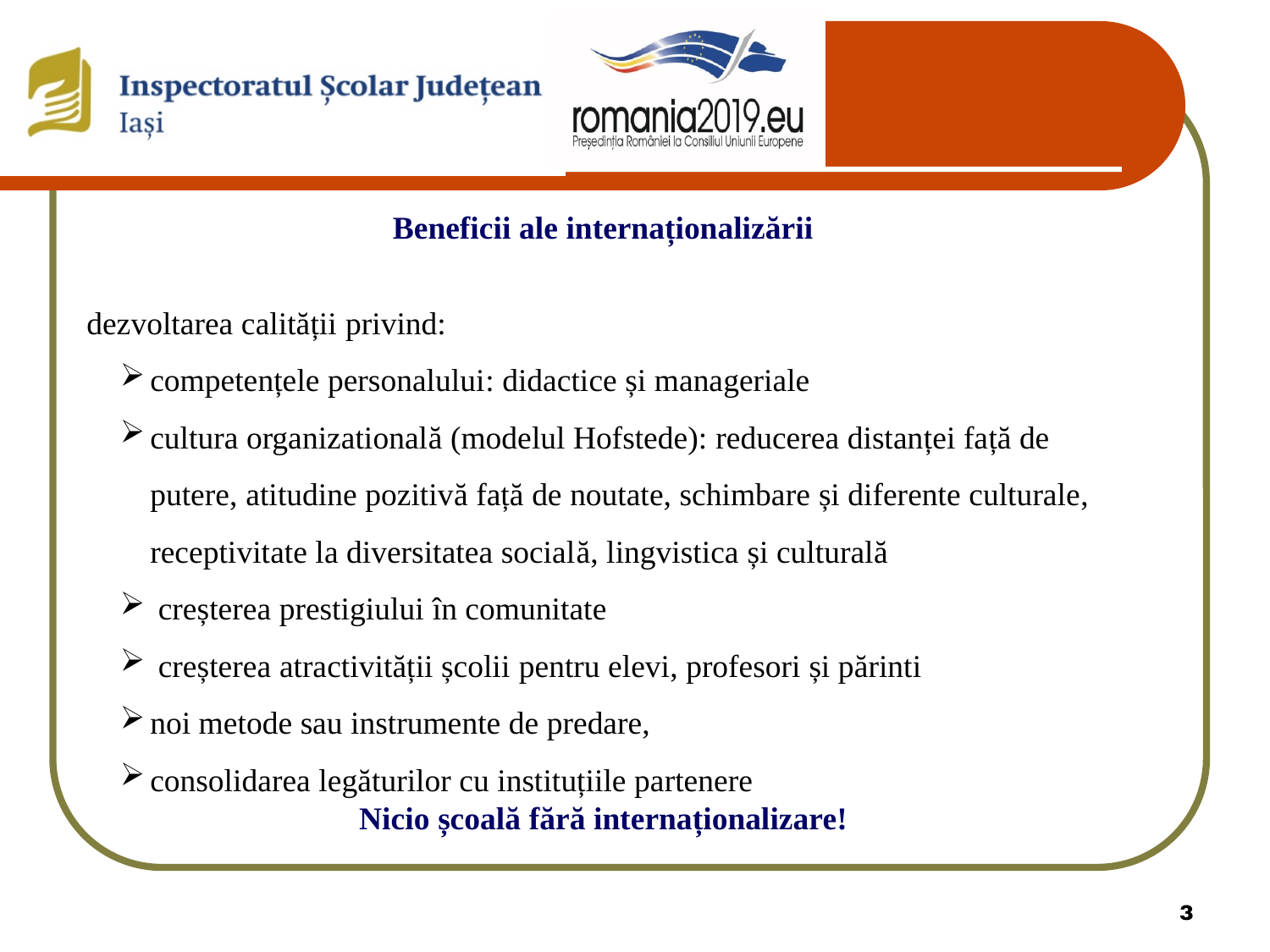

Beneficii ale internaționalizării

dezvoltarea calității privind:
competențele personalului: didactice și manageriale
cultura organizatională (modelul Hofstede): reducerea distanței față de putere, atitudine pozitivă față de noutate, schimbare și diferente culturale, receptivitate la diversitatea socială, lingvistica și culturală
 creșterea prestigiului în comunitate
 creșterea atractivității școlii pentru elevi, profesori și părinti
noi metode sau instrumente de predare,
consolidarea legăturilor cu instituțiile partenere
Nicio școală fără internaționalizare!
3